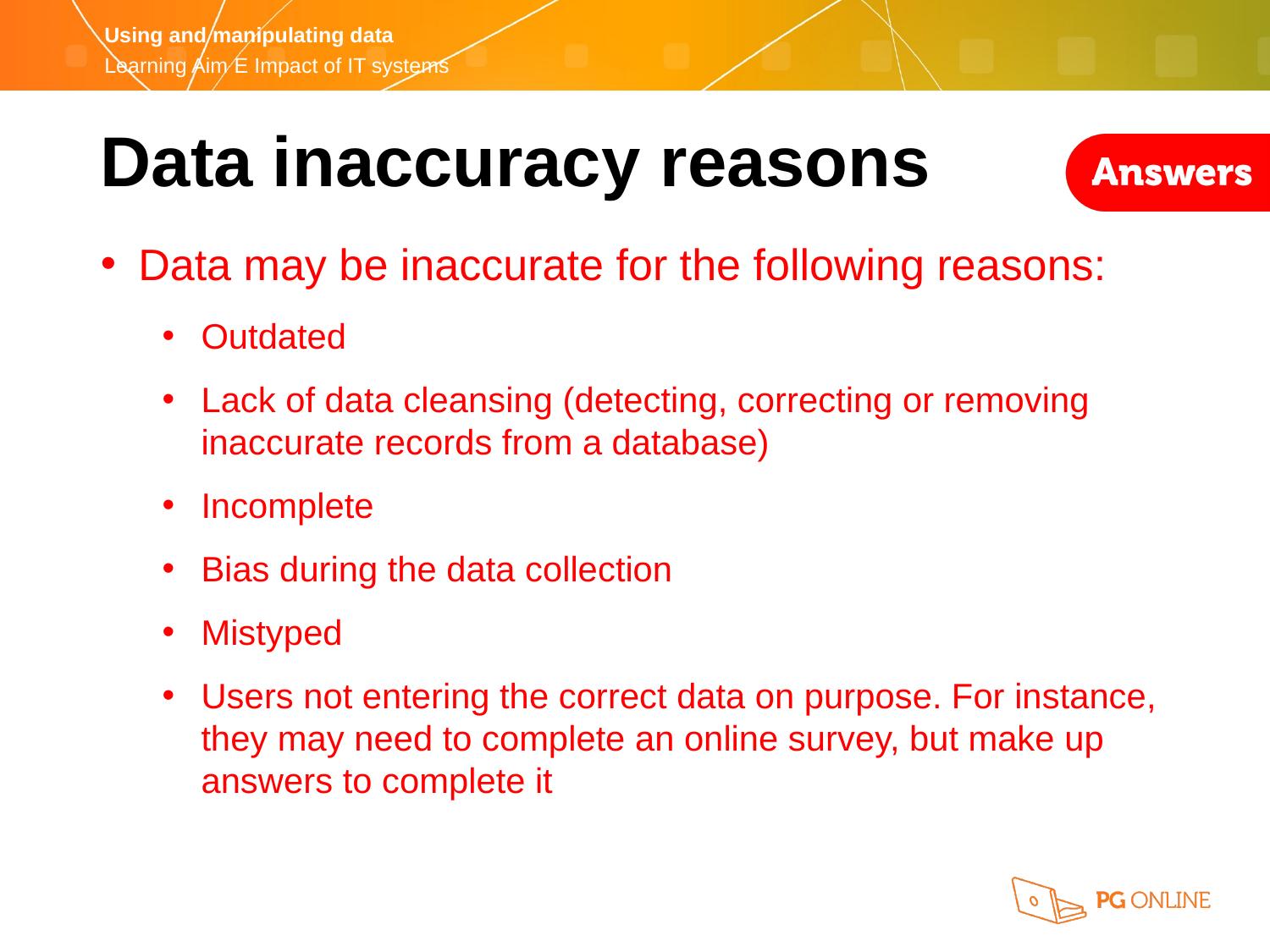

Data inaccuracy reasons
Data may be inaccurate for the following reasons:
Outdated
Lack of data cleansing (detecting, correcting or removing inaccurate records from a database)
Incomplete
Bias during the data collection
Mistyped
Users not entering the correct data on purpose. For instance, they may need to complete an online survey, but make up answers to complete it